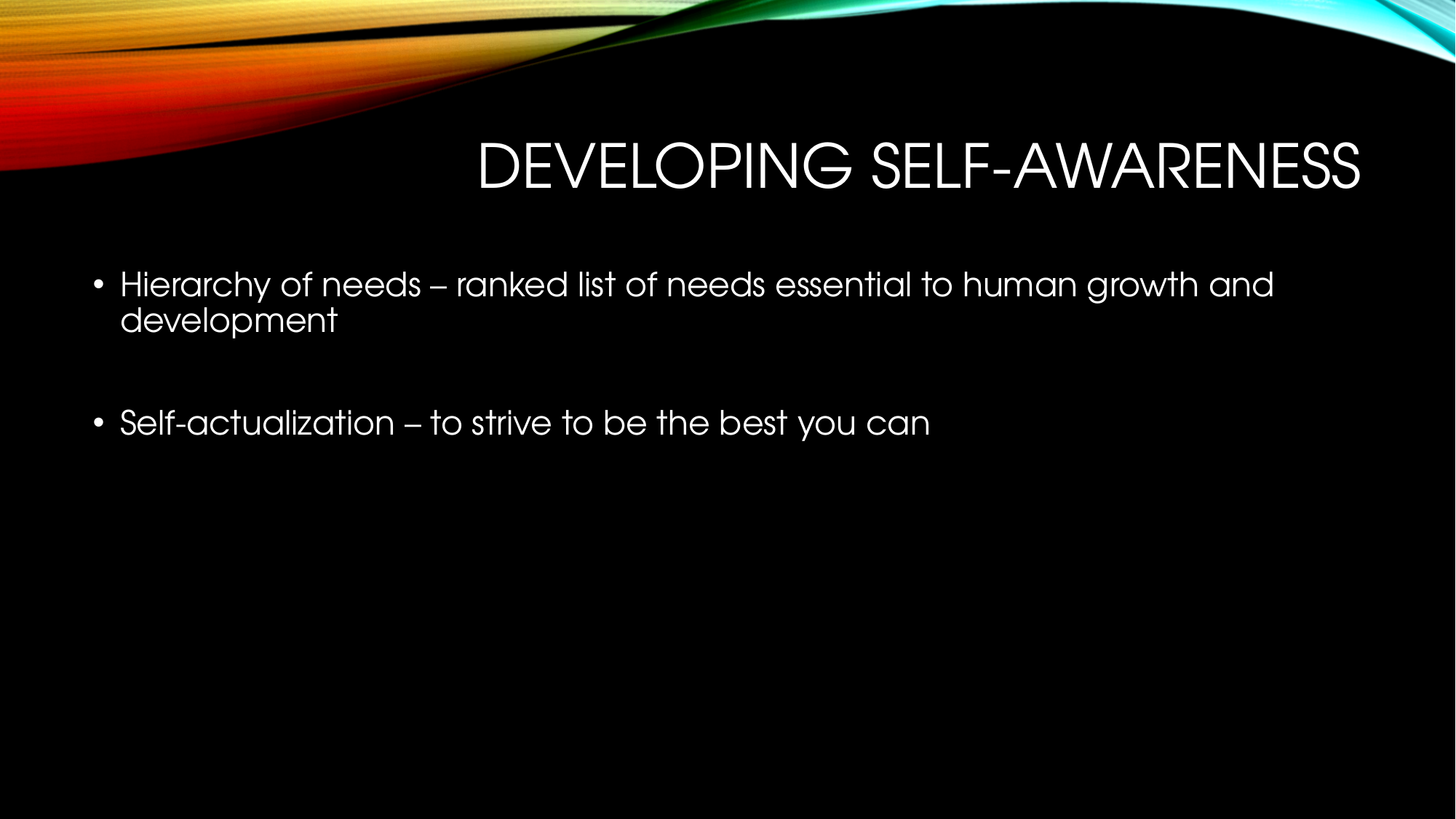

# Developing self-awareness
Hierarchy of needs – ranked list of needs essential to human growth and development

Self-actualization – to strive to be the best you can